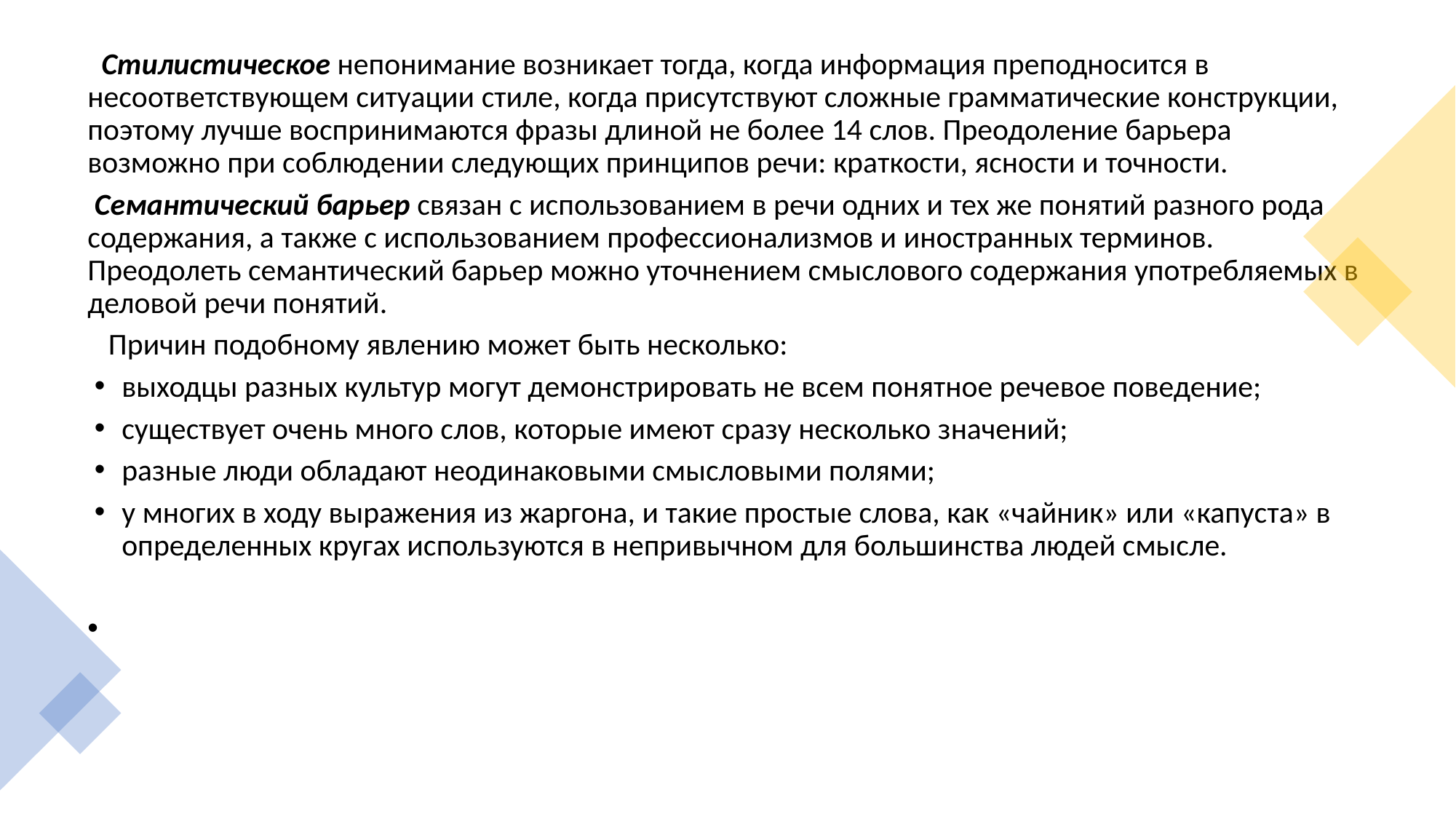

Стилистическое непонимание возникает тогда, когда информация преподносится в несоответствующем ситуации стиле, когда присутствуют сложные грамматические конструкции, поэтому лучше воспринимаются фразы длиной не более 14 слов. Преодоление барьера возможно при соблюдении следующих принципов речи: краткости, ясности и точности.
 Семантический барьер связан с использованием в речи одних и тех же понятий разного рода содержания, а также с использованием профессионализмов и иностранных терминов. Преодолеть семантический барьер можно уточнением смыслового содержания употребляемых в деловой речи понятий.
   Причин подобному явлению может быть несколько:
выходцы разных культур могут демонстрировать не всем понятное речевое поведение;
существует очень много слов, которые имеют сразу несколько значений;
разные люди обладают неодинаковыми смысловыми полями;
у многих в ходу выражения из жаргона, и такие простые слова, как «чайник» или «капуста» в определенных кругах используются в непривычном для большинства людей смысле.